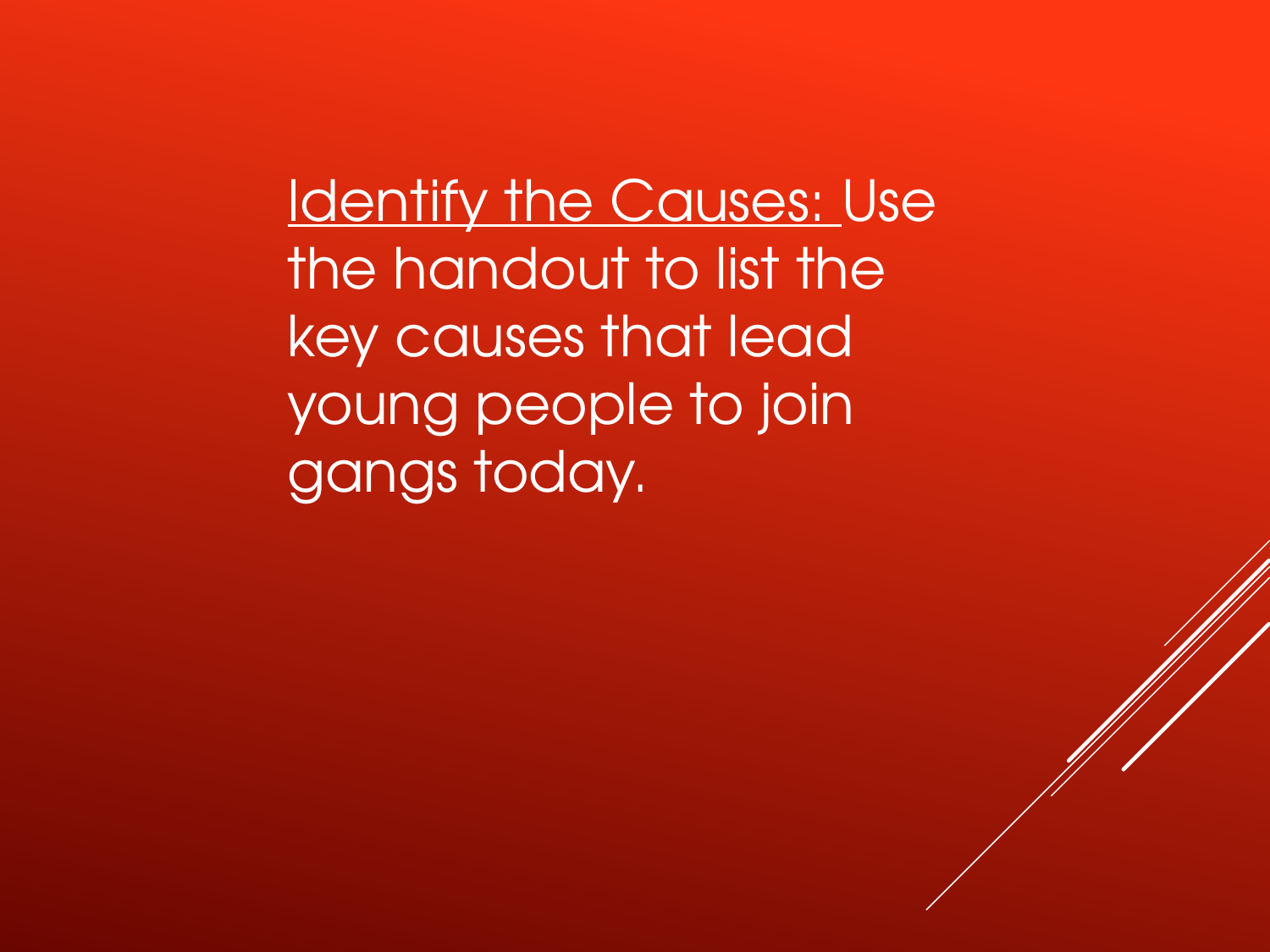

Identify the Causes: Use the handout to list the key causes that lead young people to join gangs today.